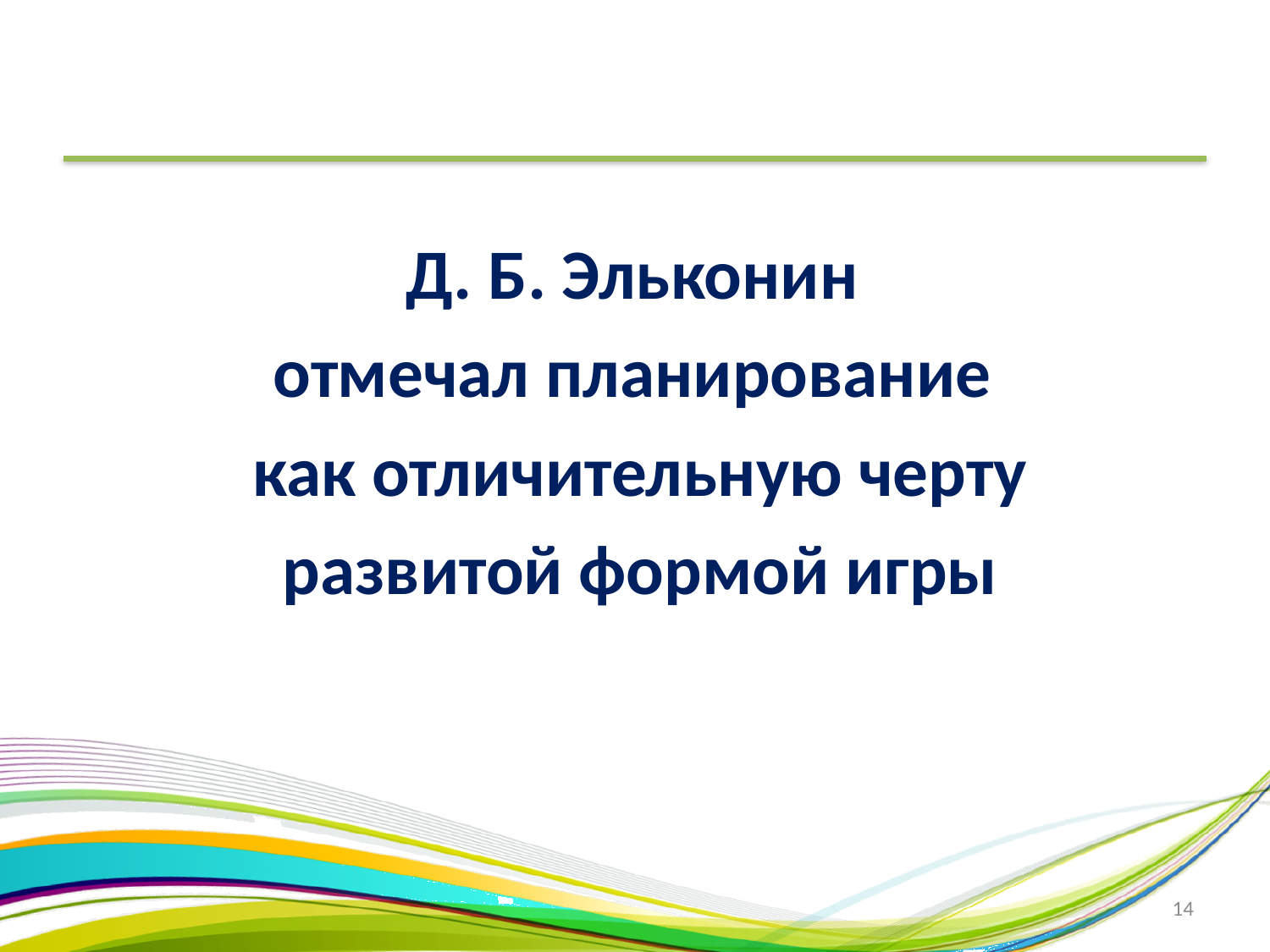

Д. Б. Эльконин
отмечал планирование
как отличительную черту
развитой формой игры
14